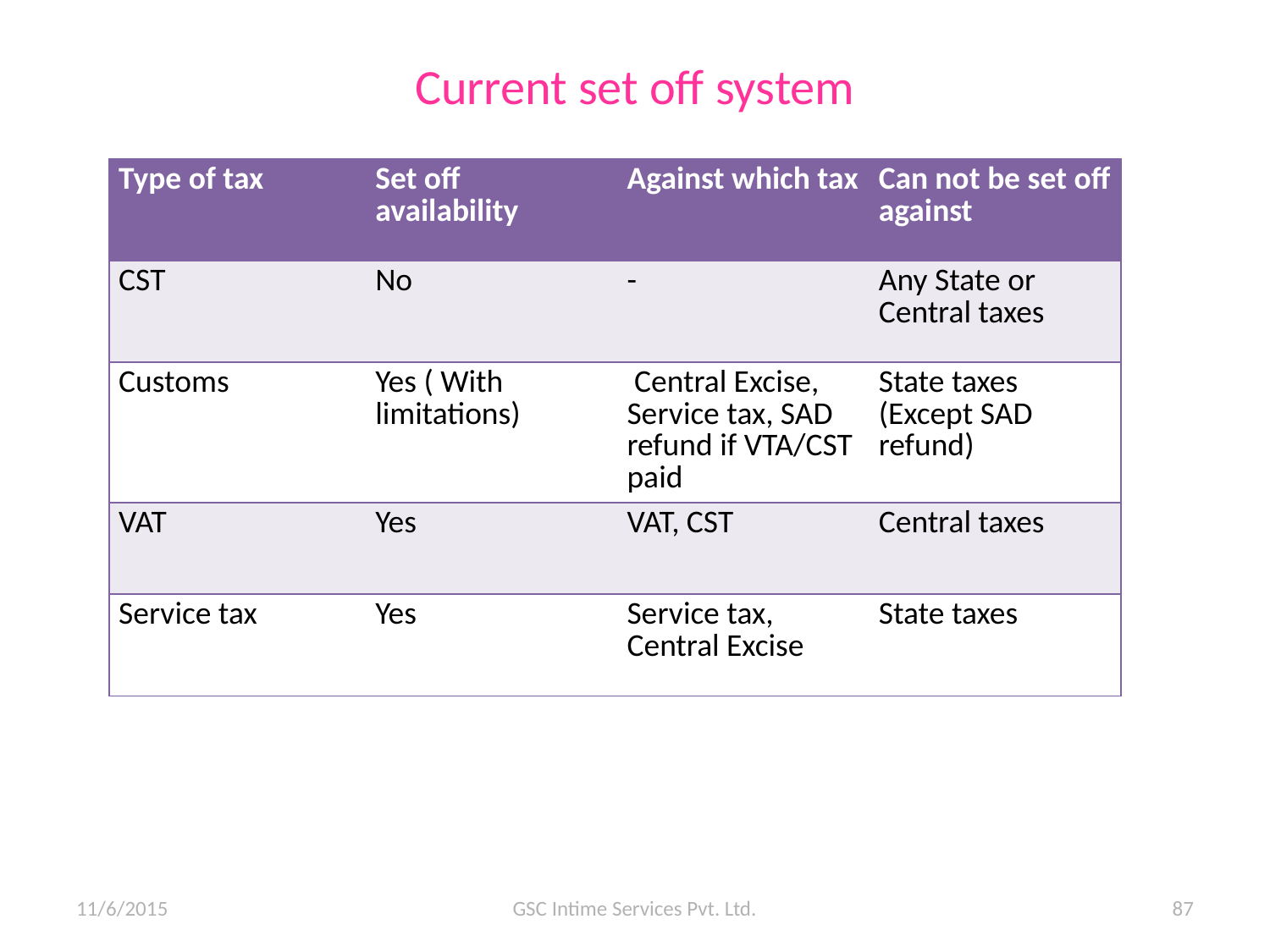

# Current set off system
| Type of tax | Set off availability | Against which tax | Can not be set off against |
| --- | --- | --- | --- |
| CST | No | - | Any State or Central taxes |
| Customs | Yes ( With limitations) | Central Excise, Service tax, SAD refund if VTA/CST paid | State taxes (Except SAD refund) |
| VAT | Yes | VAT, CST | Central taxes |
| Service tax | Yes | Service tax, Central Excise | State taxes |
11/6/2015
GSC Intime Services Pvt. Ltd.
87